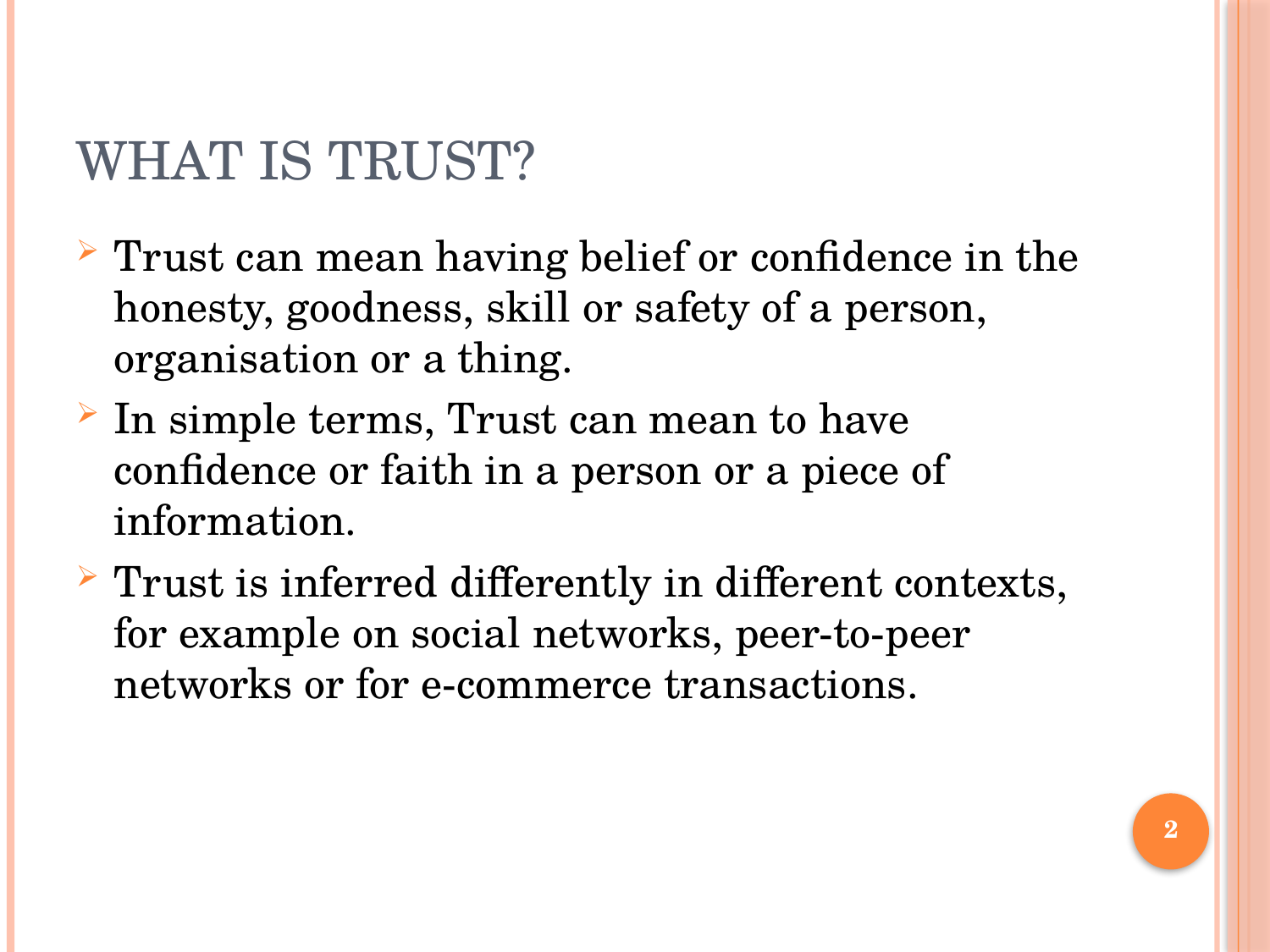

# WHAT IS TRUST?
Trust can mean having belief or confidence in the honesty, goodness, skill or safety of a person, organisation or a thing.
In simple terms, Trust can mean to have confidence or faith in a person or a piece of information.
Trust is inferred differently in different contexts, for example on social networks, peer-to-peer networks or for e-commerce transactions.
2